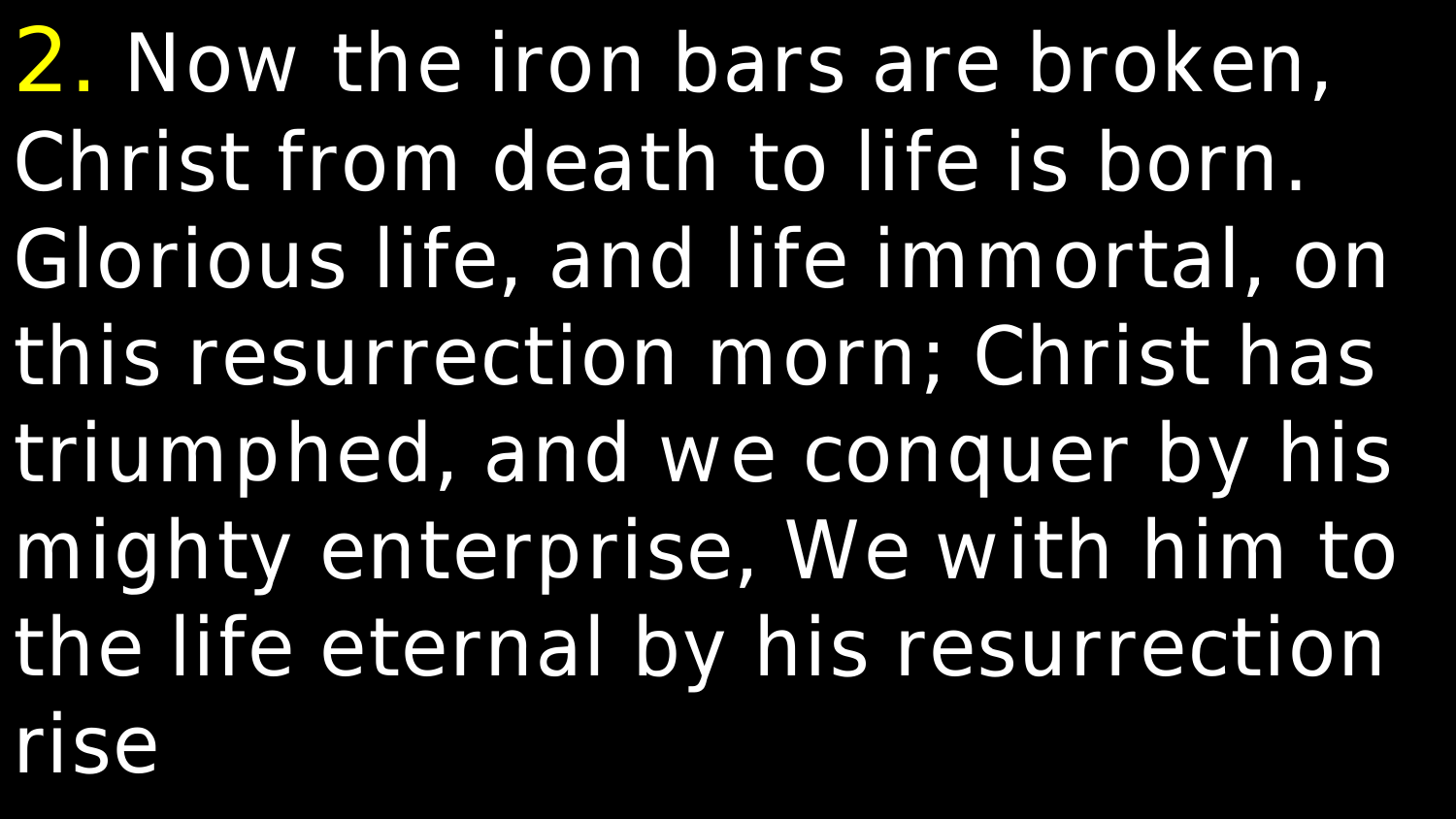

# 2. Now the iron bars are broken, Christ from death to life is born. Glorious life, and life immortal, on this resurrection morn; Christ has triumphed, and we conquer by his mighty enterprise, We with him to the life eternal by his resurrection rise